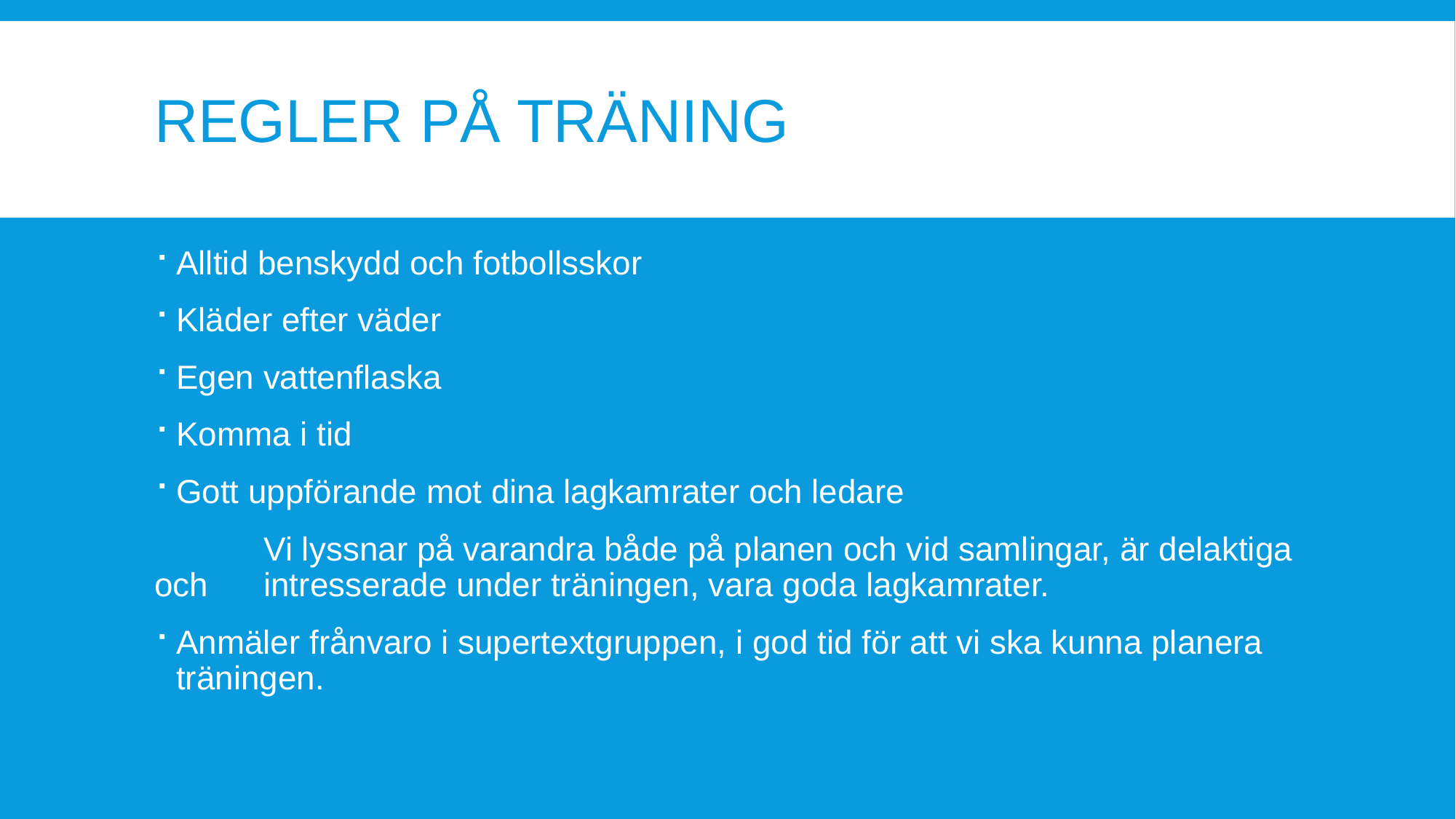

# Regler på träning
Alltid benskydd och fotbollsskor
Kläder efter väder
Egen vattenflaska
Komma i tid
Gott uppförande mot dina lagkamrater och ledare
	Vi lyssnar på varandra både på planen och vid samlingar, är delaktiga och 	intresserade under träningen, vara goda lagkamrater.
Anmäler frånvaro i supertextgruppen, i god tid för att vi ska kunna planera träningen.